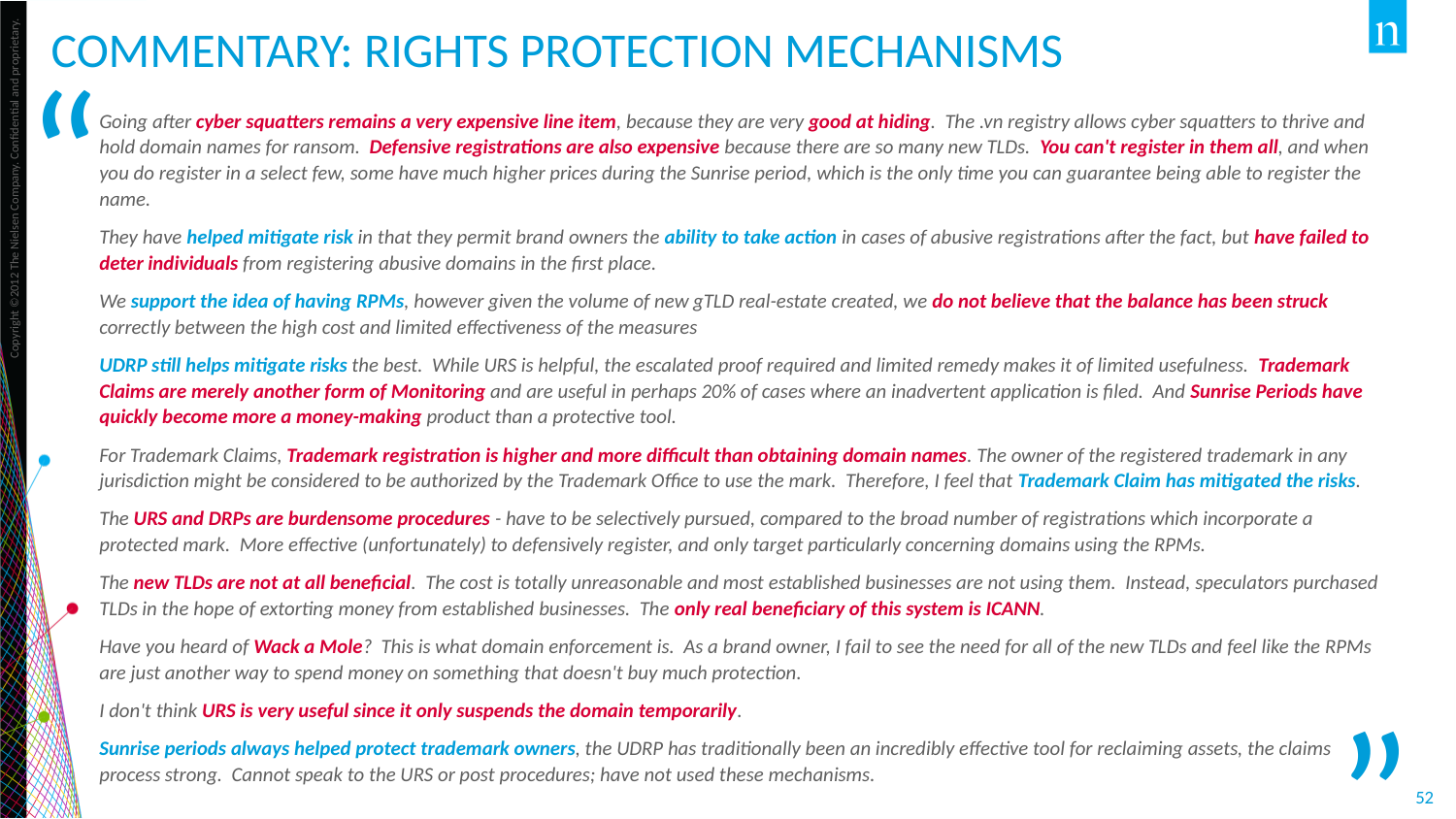

# Commentary: RIGHTS PROTECTION MECHANIsMS
“
Going after cyber squatters remains a very expensive line item, because they are very good at hiding.  The .vn registry allows cyber squatters to thrive and hold domain names for ransom.  Defensive registrations are also expensive because there are so many new TLDs.  You can't register in them all, and when you do register in a select few, some have much higher prices during the Sunrise period, which is the only time you can guarantee being able to register the name.
They have helped mitigate risk in that they permit brand owners the ability to take action in cases of abusive registrations after the fact, but have failed to deter individuals from registering abusive domains in the first place.
We support the idea of having RPMs, however given the volume of new gTLD real-estate created, we do not believe that the balance has been struck correctly between the high cost and limited effectiveness of the measures
UDRP still helps mitigate risks the best.  While URS is helpful, the escalated proof required and limited remedy makes it of limited usefulness.  Trademark Claims are merely another form of Monitoring and are useful in perhaps 20% of cases where an inadvertent application is filed.  And Sunrise Periods have quickly become more a money-making product than a protective tool.
For Trademark Claims, Trademark registration is higher and more difficult than obtaining domain names. The owner of the registered trademark in any jurisdiction might be considered to be authorized by the Trademark Office to use the mark.  Therefore, I feel that Trademark Claim has mitigated the risks.
The URS and DRPs are burdensome procedures - have to be selectively pursued, compared to the broad number of registrations which incorporate a protected mark.  More effective (unfortunately) to defensively register, and only target particularly concerning domains using the RPMs.
The new TLDs are not at all beneficial.  The cost is totally unreasonable and most established businesses are not using them.  Instead, speculators purchased TLDs in the hope of extorting money from established businesses.  The only real beneficiary of this system is ICANN.
Have you heard of Wack a Mole?  This is what domain enforcement is.  As a brand owner, I fail to see the need for all of the new TLDs and feel like the RPMs are just another way to spend money on something that doesn't buy much protection.
I don't think URS is very useful since it only suspends the domain temporarily.
Sunrise periods always helped protect trademark owners, the UDRP has traditionally been an incredibly effective tool for reclaiming assets, the claims process strong.  Cannot speak to the URS or post procedures; have not used these mechanisms.
”